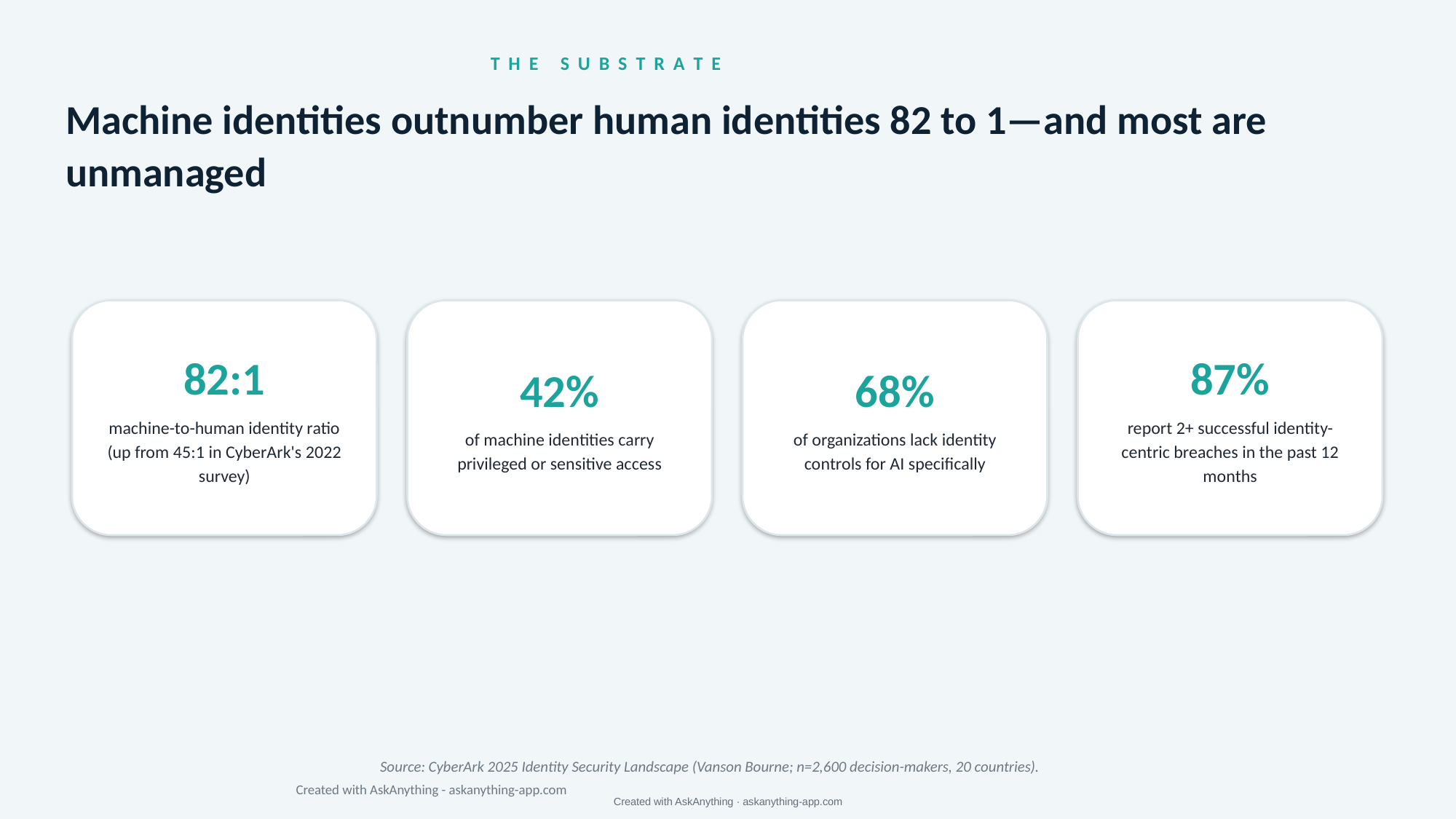

T  H  E     S  U  B  S  T  R  A  T  E
Machine identities outnumber human identities 82 to 1—and most are unmanaged
82:1
machine-to-human identity ratio (up from 45:1 in CyberArk's 2022 survey)
42%
of machine identities carry privileged or sensitive access
68%
of organizations lack identity controls for AI specifically
87%
report 2+ successful identity-centric breaches in the past 12 months
Source: CyberArk 2025 Identity Security Landscape (Vanson Bourne; n=2,600 decision-makers, 20 countries).
Created with AskAnything - askanything-app.com
Created with AskAnything · askanything-app.com